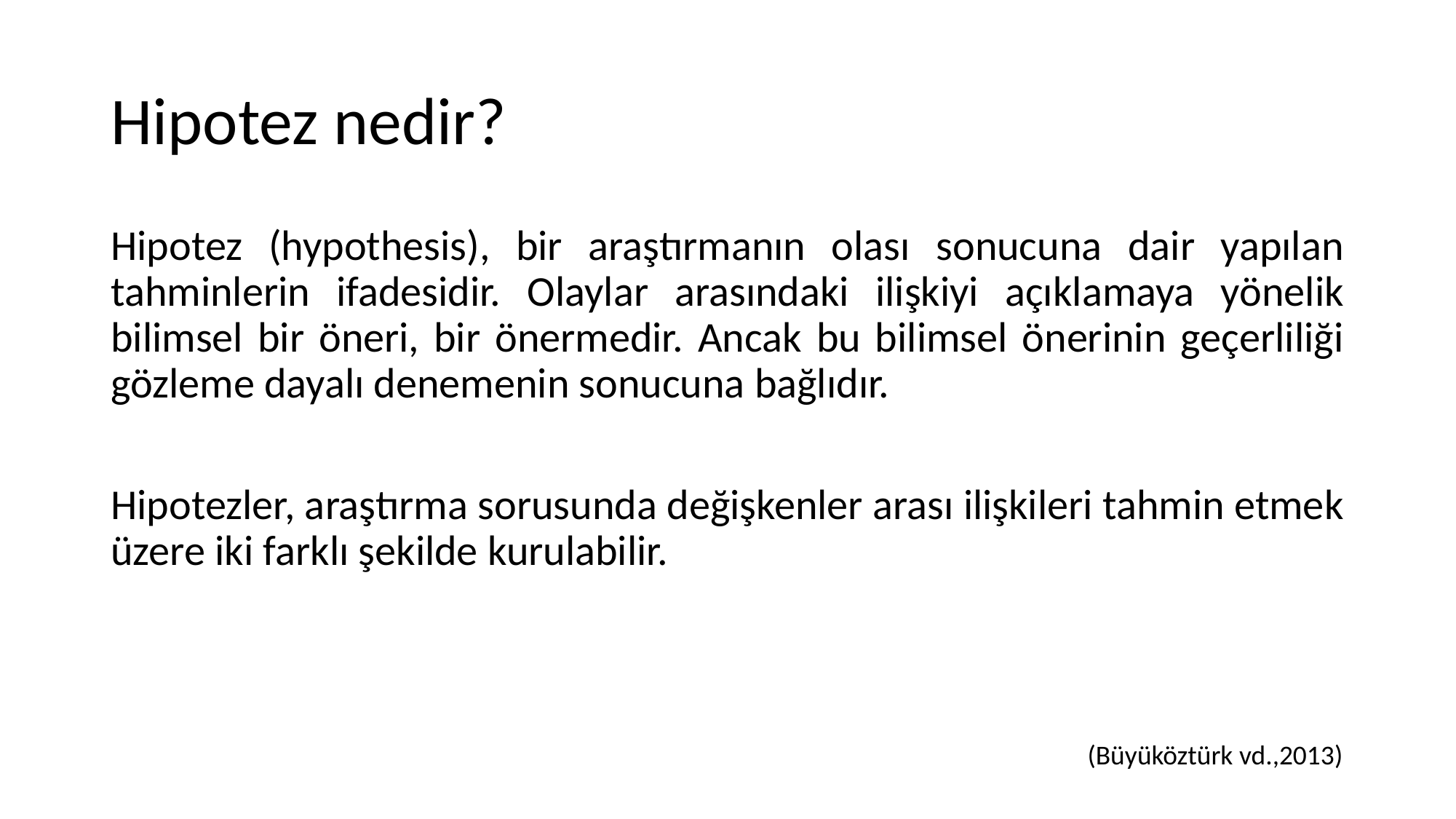

# Hipotez nedir?
Hipotez (hypothesis), bir araştırmanın olası sonucuna dair yapılan tahminlerin ifadesidir. Olaylar arasındaki ilişkiyi açıklamaya yönelik bilimsel bir öneri, bir önermedir. Ancak bu bilimsel önerinin geçerliliği gözleme dayalı denemenin sonucuna bağlıdır.

Hipotezler, araştırma sorusunda değişkenler arası ilişkileri tahmin etmek üzere iki farklı şekilde kurulabilir.
(Büyüköztürk vd.,2013)